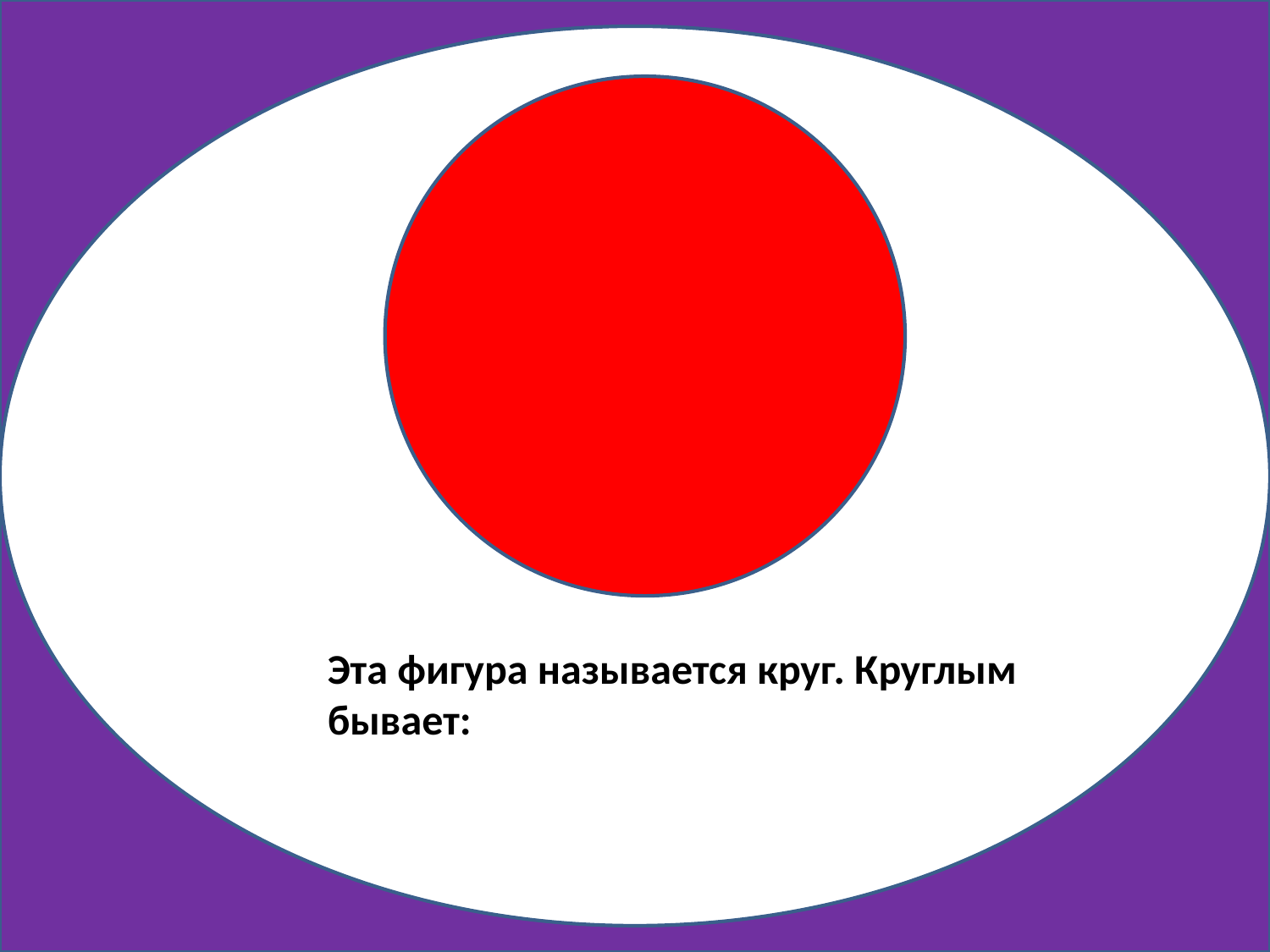

Это круг

Эта фигура называется круг. Круглым бывает: